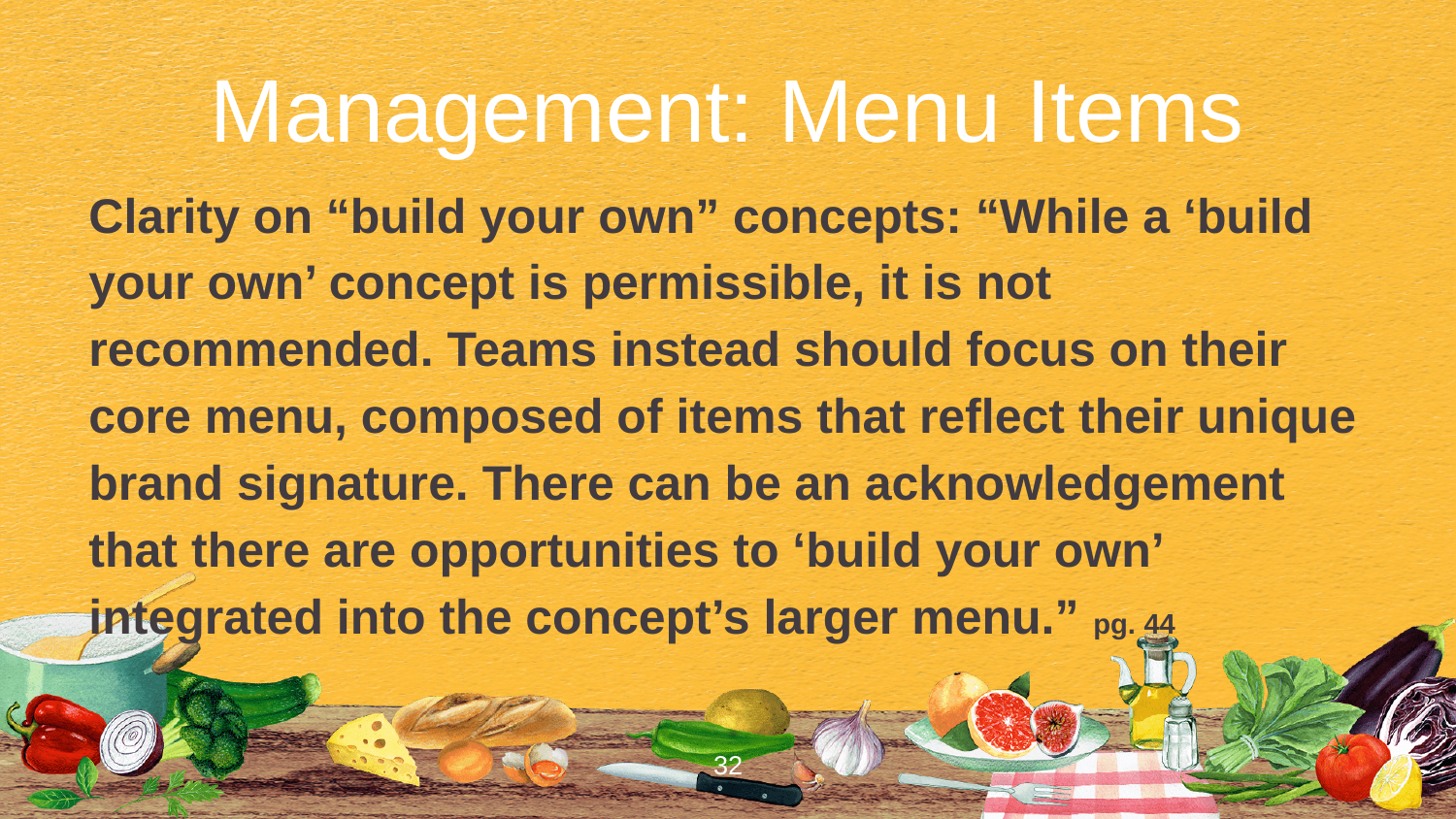

Management: Menu Items
Clarity on “build your own” concepts: “While a ‘build your own’ concept is permissible, it is not recommended. Teams instead should focus on their core menu, composed of items that reflect their unique brand signature. There can be an acknowledgement that there are opportunities to ‘build your own’ integrated into the concept’s larger menu.” pg. 44
32